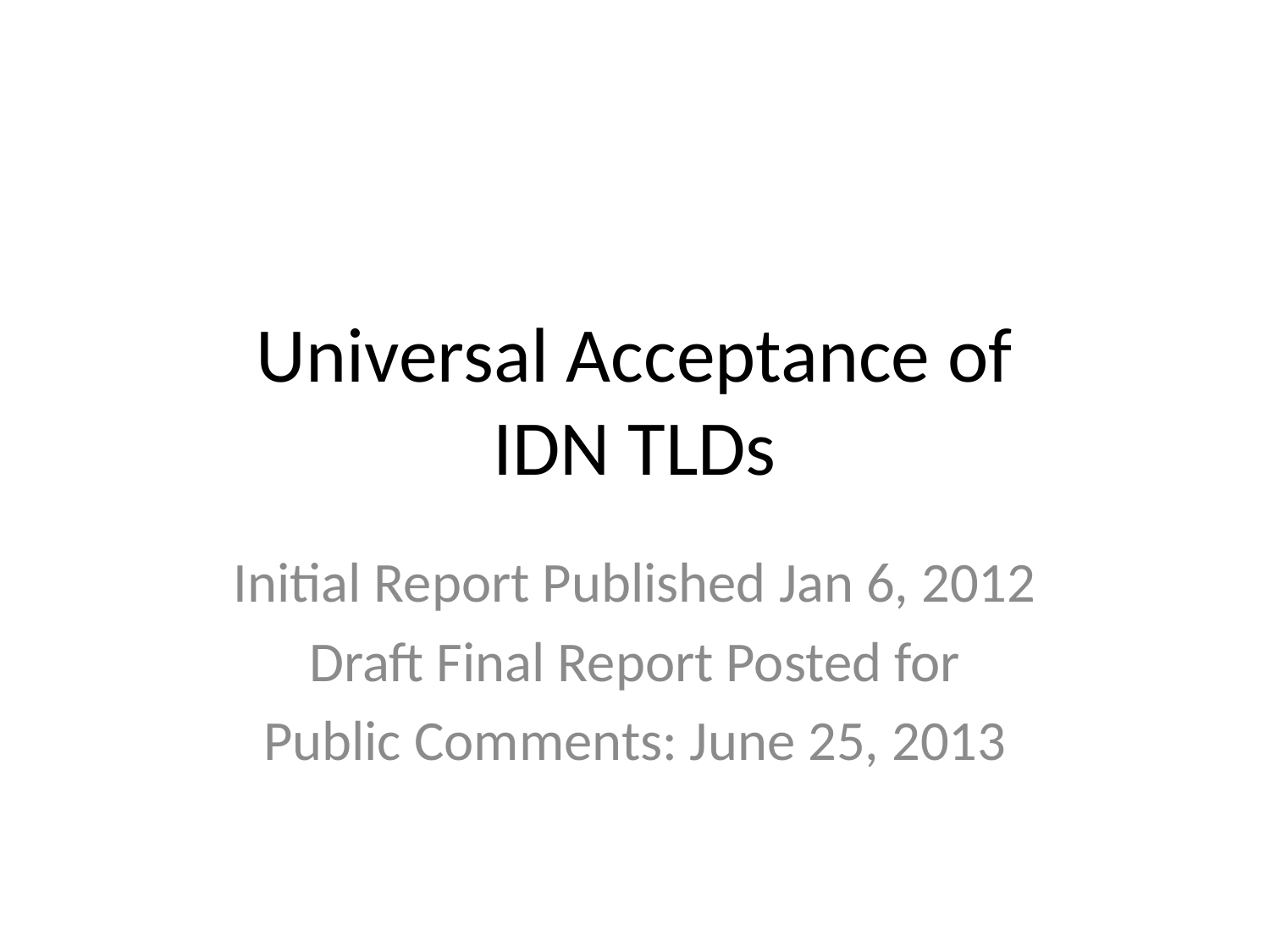

# Universal Acceptance of IDN TLDs
Initial Report Published Jan 6, 2012
Draft Final Report Posted for
Public Comments: June 25, 2013